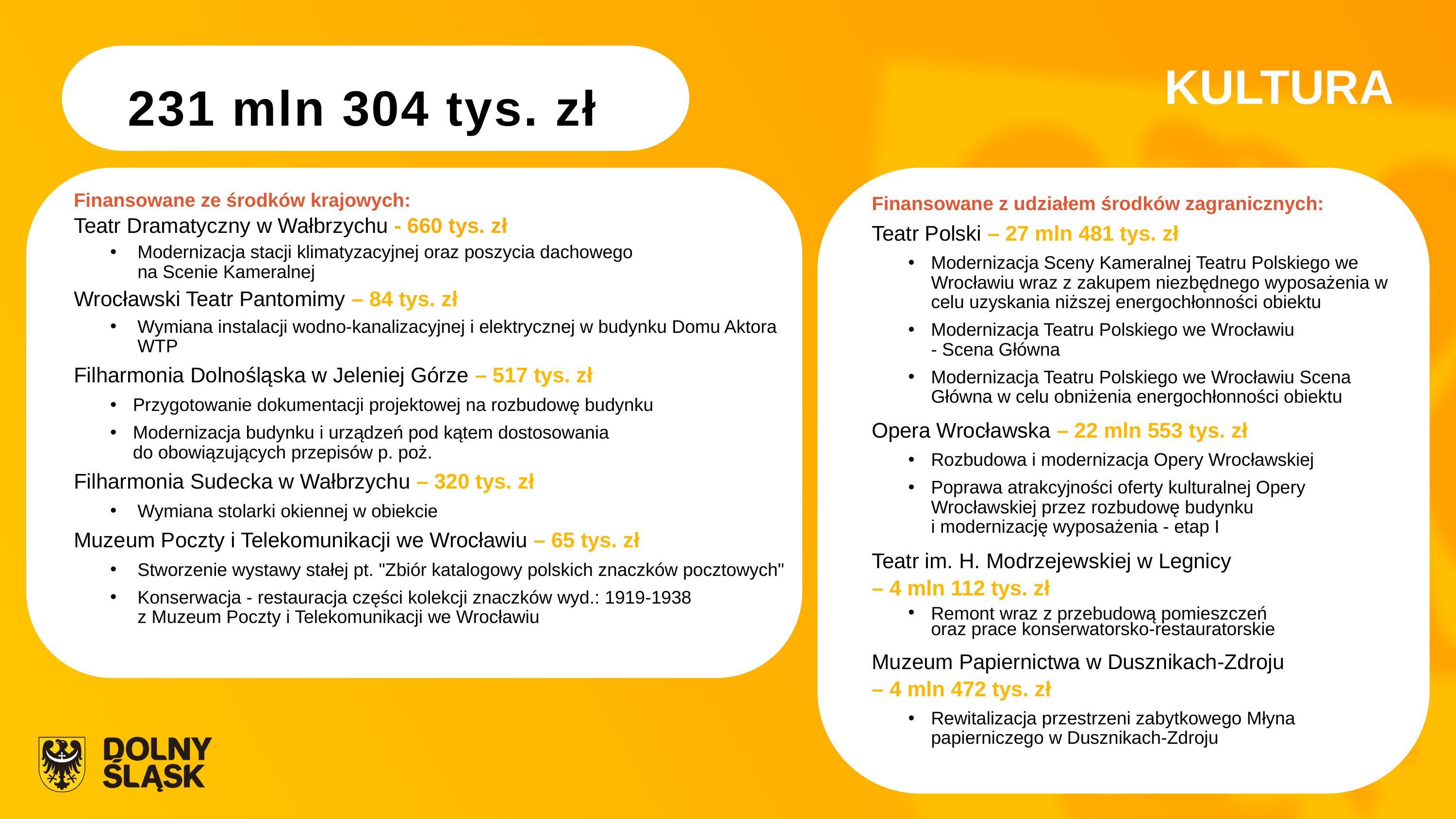

KULTURA
231 mln 304 tys. zł

Finansowane ze środków krajowych:
Teatr Dramatyczny w Wałbrzychu - 660 tys. zł
Modernizacja stacji klimatyzacyjnej oraz poszycia dachowego
na Scenie Kameralnej
Wrocławski Teatr Pantomimy – 84 tys. zł
Wymiana instalacji wodno-kanalizacyjnej i elektrycznej w budynku Domu Aktora WTP
Filharmonia Dolnośląska w Jeleniej Górze – 517 tys. zł
Przygotowanie dokumentacji projektowej na rozbudowę budynku
Modernizacja budynku i urządzeń pod kątem dostosowania
do obowiązujących przepisów p. poż.
Filharmonia Sudecka w Wałbrzychu – 320 tys. zł
Wymiana stolarki okiennej w obiekcie
Muzeum Poczty i Telekomunikacji we Wrocławiu – 65 tys. zł
Stworzenie wystawy stałej pt. "Zbiór katalogowy polskich znaczków pocztowych"
Konserwacja - restauracja części kolekcji znaczków wyd.: 1919-1938
z Muzeum Poczty i Telekomunikacji we Wrocławiu

Finansowane z udziałem środków zagranicznych:
Teatr Polski – 27 mln 481 tys. zł
Modernizacja Sceny Kameralnej Teatru Polskiego we Wrocławiu wraz z zakupem niezbędnego wyposażenia w celu uzyskania niższej energochłonności obiektu
Modernizacja Teatru Polskiego we Wrocławiu
- Scena Główna
Modernizacja Teatru Polskiego we Wrocławiu Scena Główna w celu obniżenia energochłonności obiektu
Opera Wrocławska – 22 mln 553 tys. zł
Rozbudowa i modernizacja Opery Wrocławskiej
Poprawa atrakcyjności oferty kulturalnej Opery Wrocławskiej przez rozbudowę budynku
i modernizację wyposażenia - etap I
Teatr im. H. Modrzejewskiej w Legnicy
– 4 mln 112 tys. zł
Remont wraz z przebudową pomieszczeń
oraz prace konserwatorsko-restauratorskie
Muzeum Papiernictwa w Dusznikach-Zdroju
– 4 mln 472 tys. zł
Rewitalizacja przestrzeni zabytkowego Młyna papierniczego w Dusznikach-Zdroju